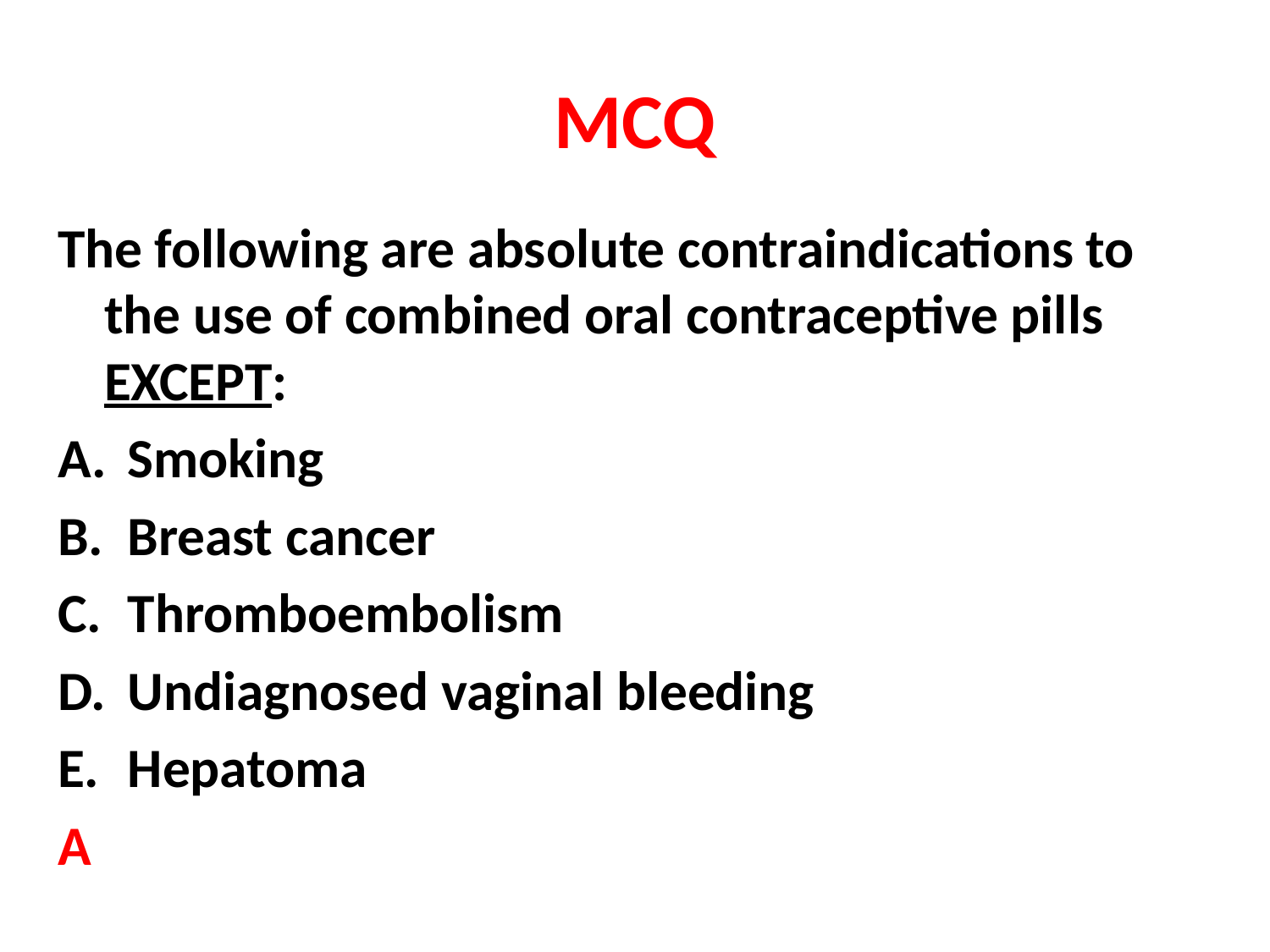

# MCQ
The following are absolute contraindications to the use of combined oral contraceptive pills EXCEPT:
Smoking
Breast cancer
Thromboembolism
Undiagnosed vaginal bleeding
Hepatoma
A